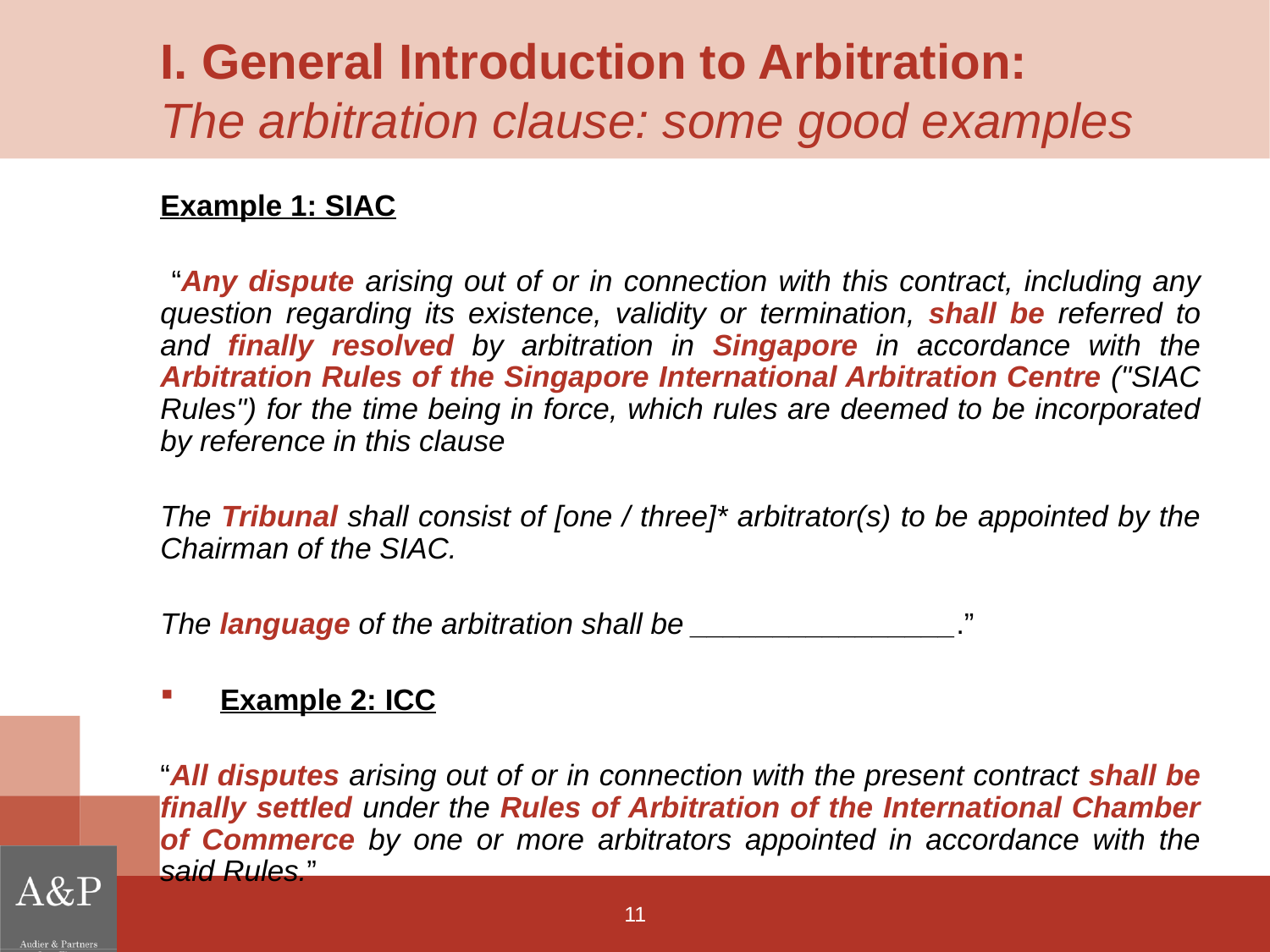

# I. General Introduction to Arbitration: The arbitration clause: some good examples
Example 1: SIAC

 “Any dispute arising out of or in connection with this contract, including any question regarding its existence, validity or termination, shall be referred to and finally resolved by arbitration in Singapore in accordance with the Arbitration Rules of the Singapore International Arbitration Centre ("SIAC Rules") for the time being in force, which rules are deemed to be incorporated by reference in this clause

The Tribunal shall consist of [one / three]* arbitrator(s) to be appointed by the Chairman of the SIAC.

The language of the arbitration shall be ________________.”

Example 2: ICC

“All disputes arising out of or in connection with the present contract shall be finally settled under the Rules of Arbitration of the International Chamber of Commerce by one or more arbitrators appointed in accordance with the said Rules.”